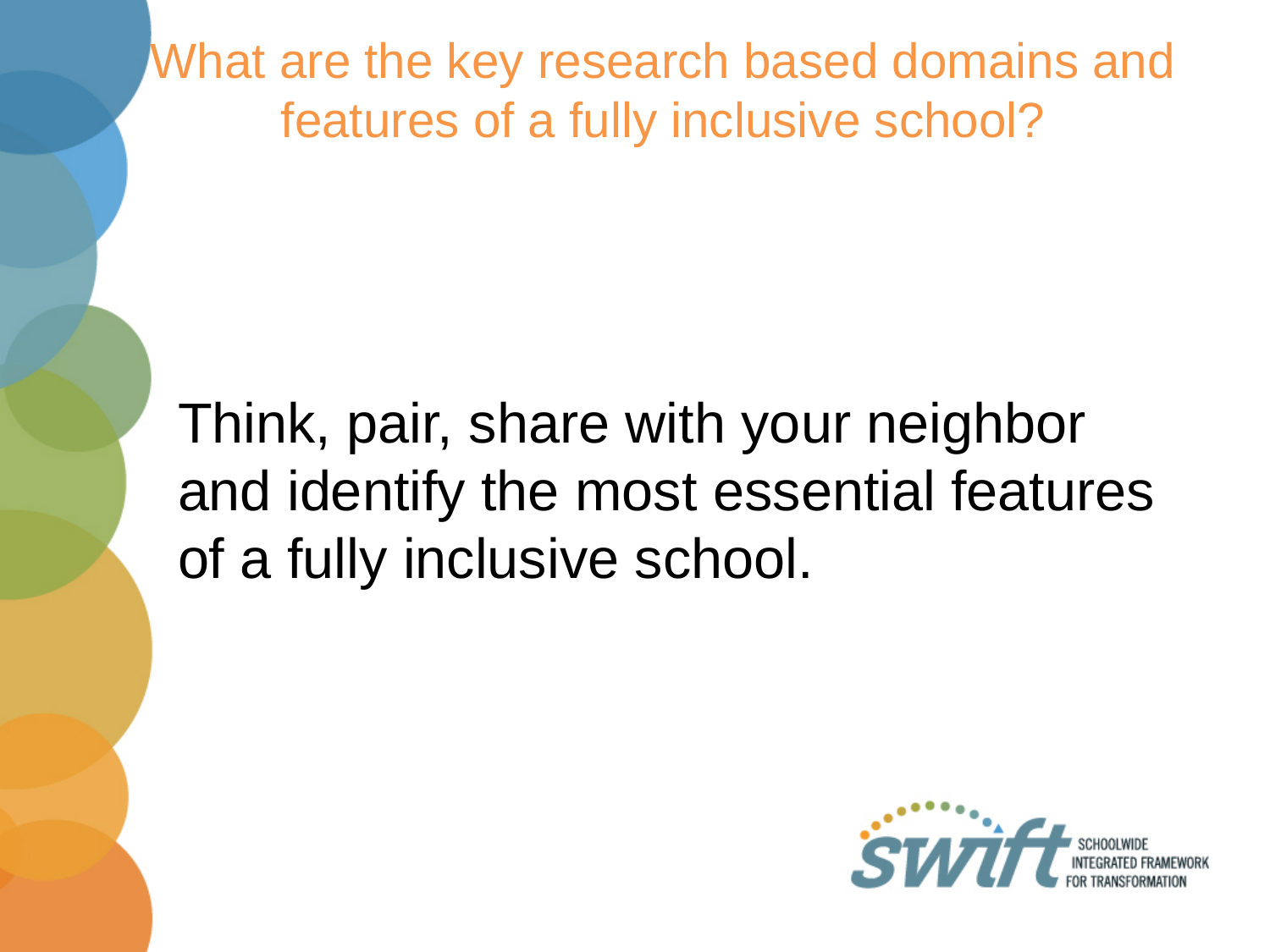

# What are the key research based domains and features of a fully inclusive school?

Think, pair, share with your neighbor and identify the most essential features of a fully inclusive school.